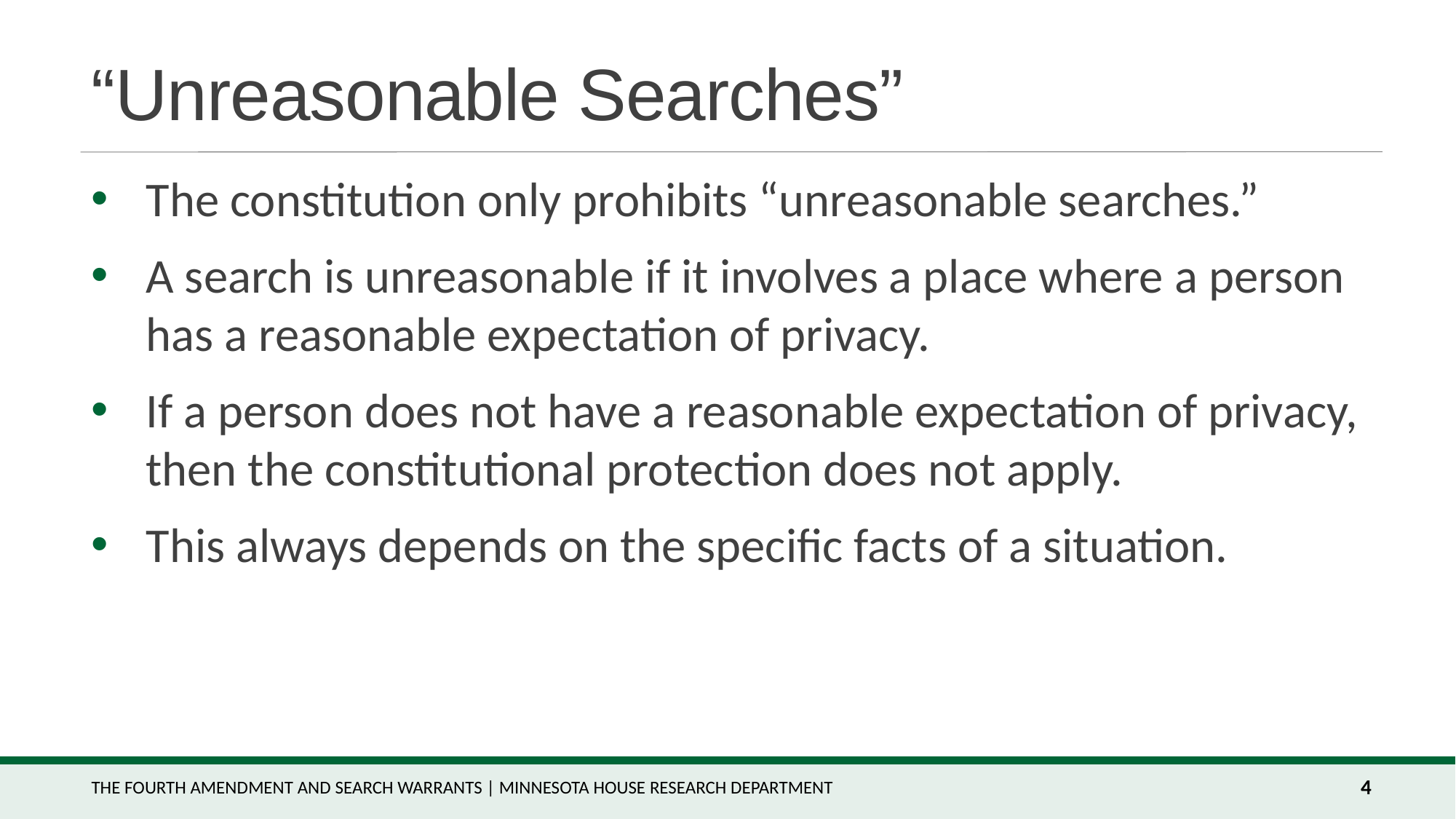

# “Unreasonable Searches”
The constitution only prohibits “unreasonable searches.”
A search is unreasonable if it involves a place where a person has a reasonable expectation of privacy.
If a person does not have a reasonable expectation of privacy, then the constitutional protection does not apply.
This always depends on the specific facts of a situation.
The fourth amendment and search warrants | Minnesota House Research Department
4